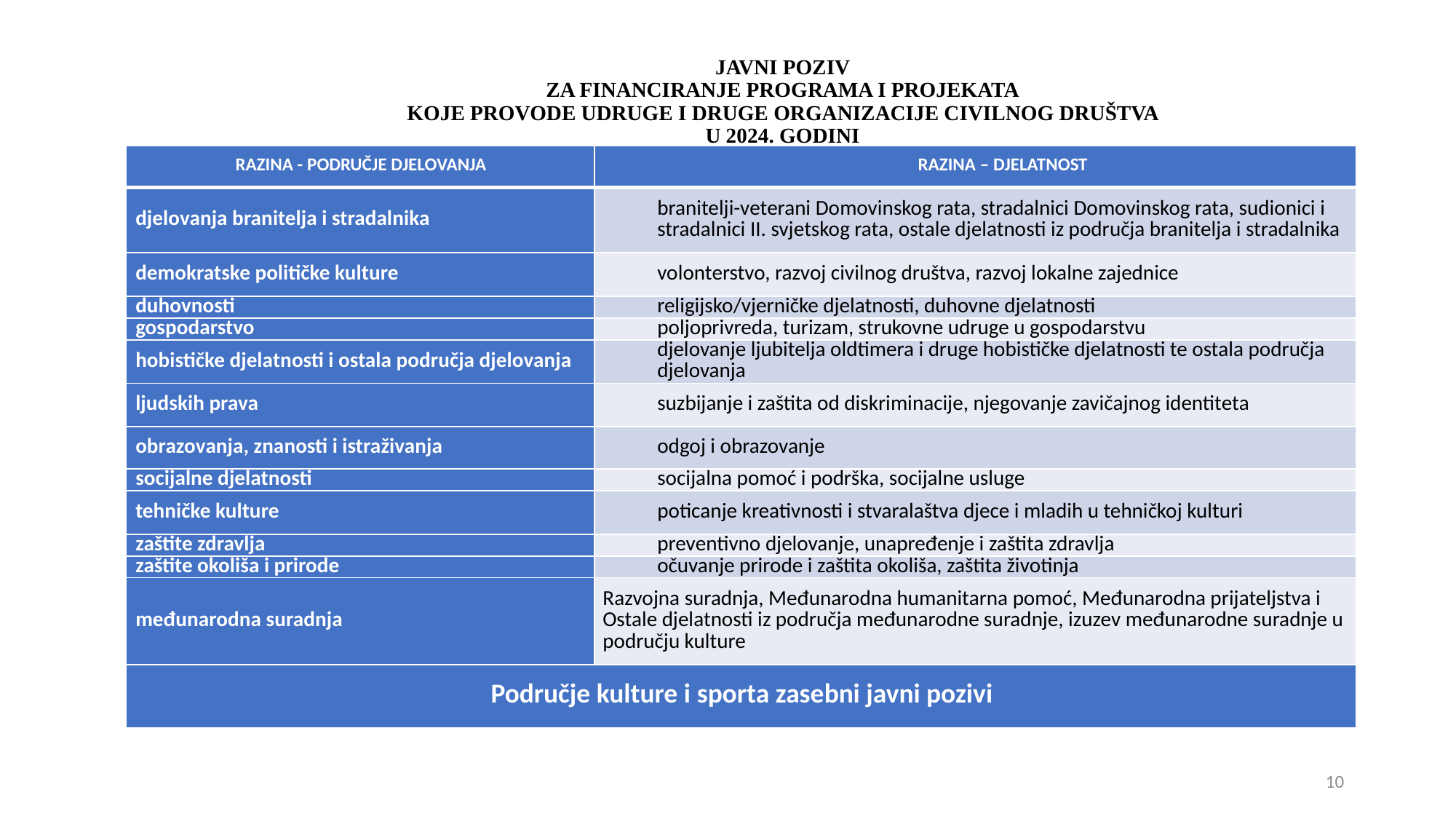

# JAVNI POZIV ZA FINANCIRANJE PROGRAMA I PROJEKATA KOJE PROVODE UDRUGE I DRUGE ORGANIZACIJE CIVILNOG DRUŠTVA U 2024. GODINI
| RAZINA - PODRUČJE DJELOVANJA | RAZINA – DJELATNOST |
| --- | --- |
| djelovanja branitelja i stradalnika | branitelji-veterani Domovinskog rata, stradalnici Domovinskog rata, sudionici i stradalnici II. svjetskog rata, ostale djelatnosti iz područja branitelja i stradalnika |
| demokratske političke kulture | volonterstvo, razvoj civilnog društva, razvoj lokalne zajednice |
| duhovnosti | religijsko/vjerničke djelatnosti, duhovne djelatnosti |
| gospodarstvo | poljoprivreda, turizam, strukovne udruge u gospodarstvu |
| hobističke djelatnosti i ostala područja djelovanja | djelovanje ljubitelja oldtimera i druge hobističke djelatnosti te ostala područja djelovanja |
| ljudskih prava | suzbijanje i zaštita od diskriminacije, njegovanje zavičajnog identiteta |
| obrazovanja, znanosti i istraživanja | odgoj i obrazovanje |
| socijalne djelatnosti | socijalna pomoć i podrška, socijalne usluge |
| tehničke kulture | poticanje kreativnosti i stvaralaštva djece i mladih u tehničkoj kulturi |
| zaštite zdravlja | preventivno djelovanje, unapređenje i zaštita zdravlja |
| zaštite okoliša i prirode | očuvanje prirode i zaštita okoliša, zaštita životinja |
| međunarodna suradnja | Razvojna suradnja, Međunarodna humanitarna pomoć, Međunarodna prijateljstva i Ostale djelatnosti iz područja međunarodne suradnje, izuzev međunarodne suradnje u području kulture |
| Područje kulture i sporta zasebni javni pozivi |  |
10